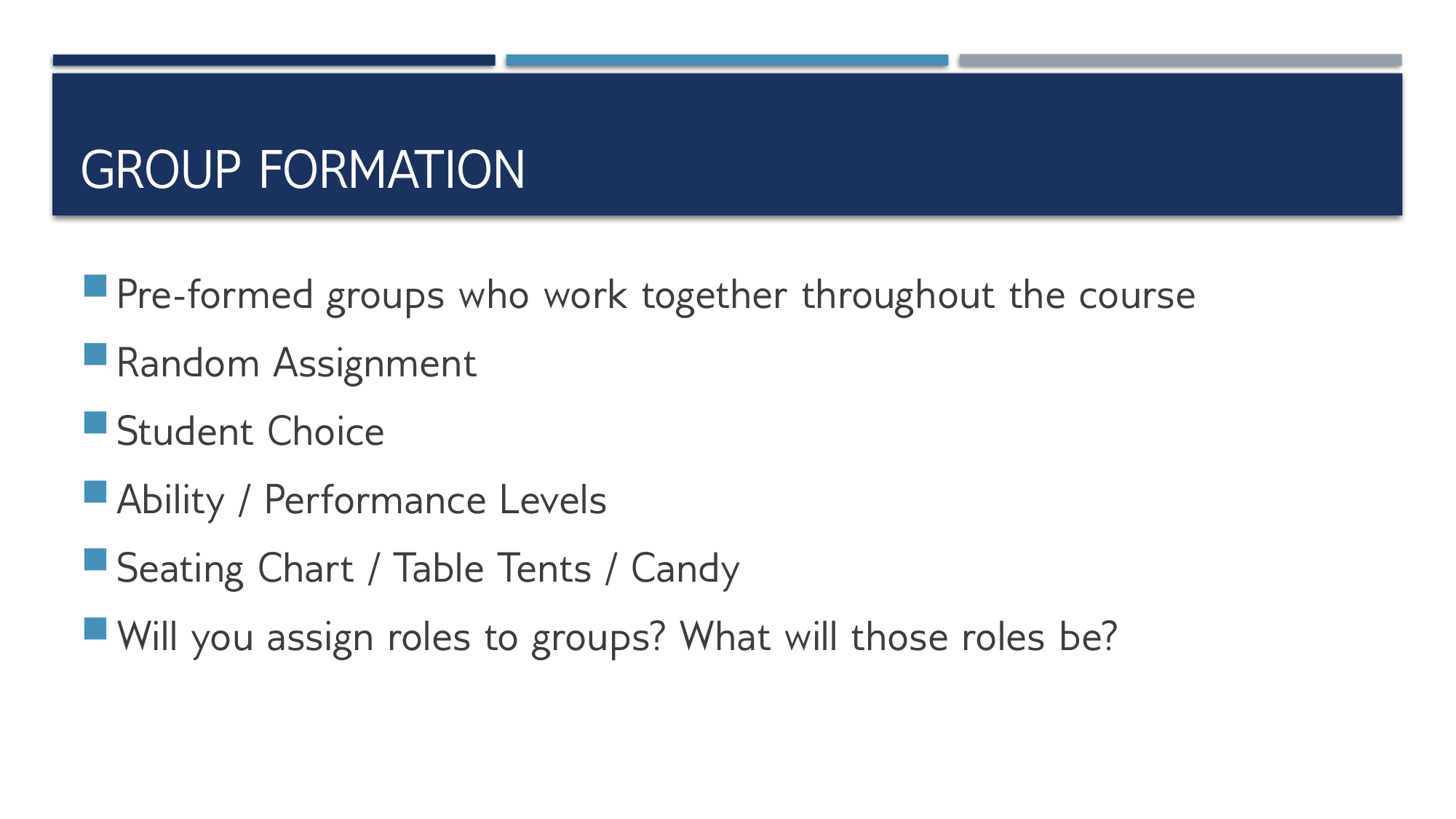

# Group Formation
Pre-formed groups who work together throughout the course
Random Assignment
Student Choice
Ability / Performance Levels
Seating Chart / Table Tents / Candy
Will you assign roles to groups? What will those roles be?